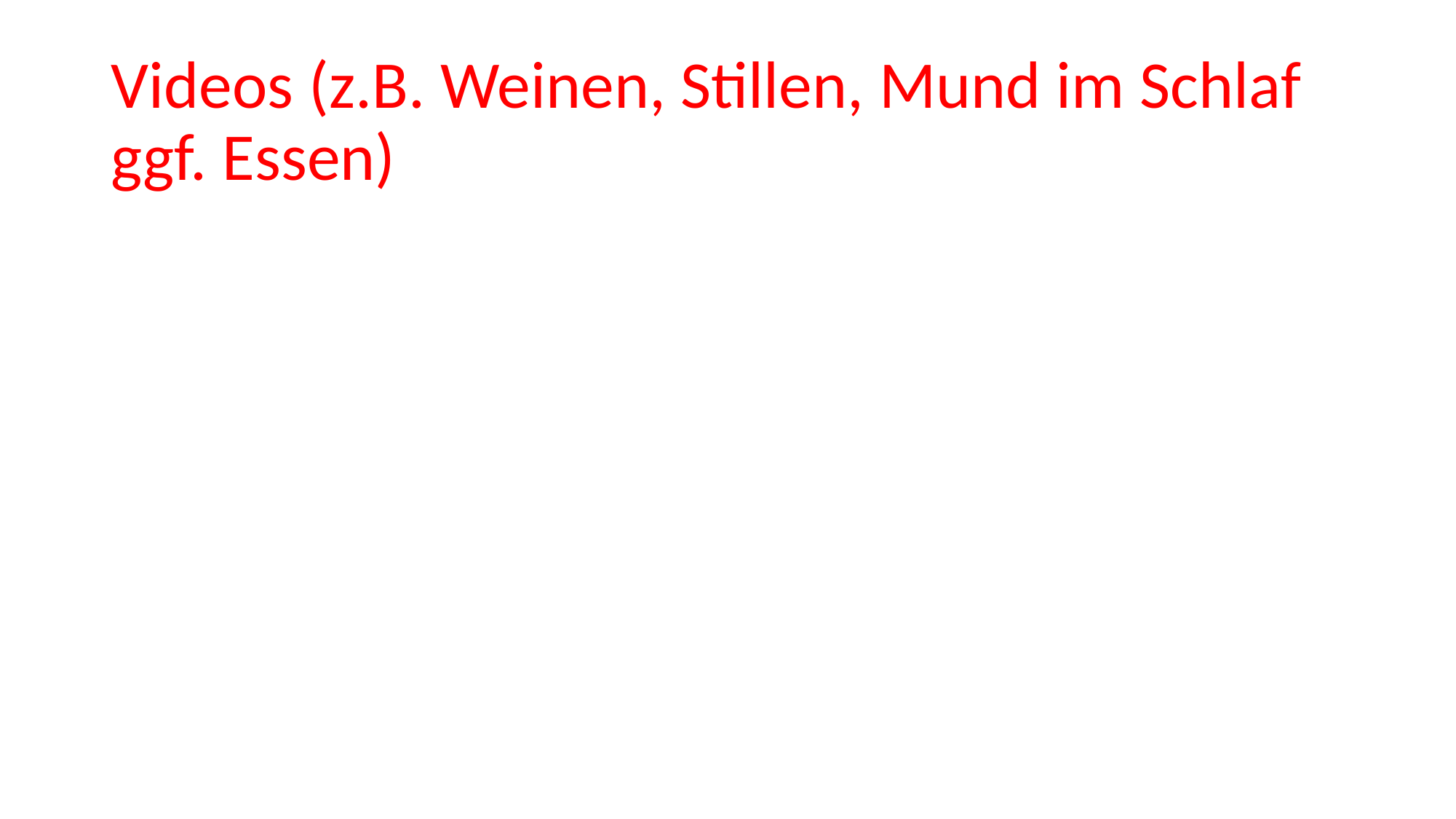

# Videos (z.B. Weinen, Stillen, Mund im Schlaf ggf. Essen)